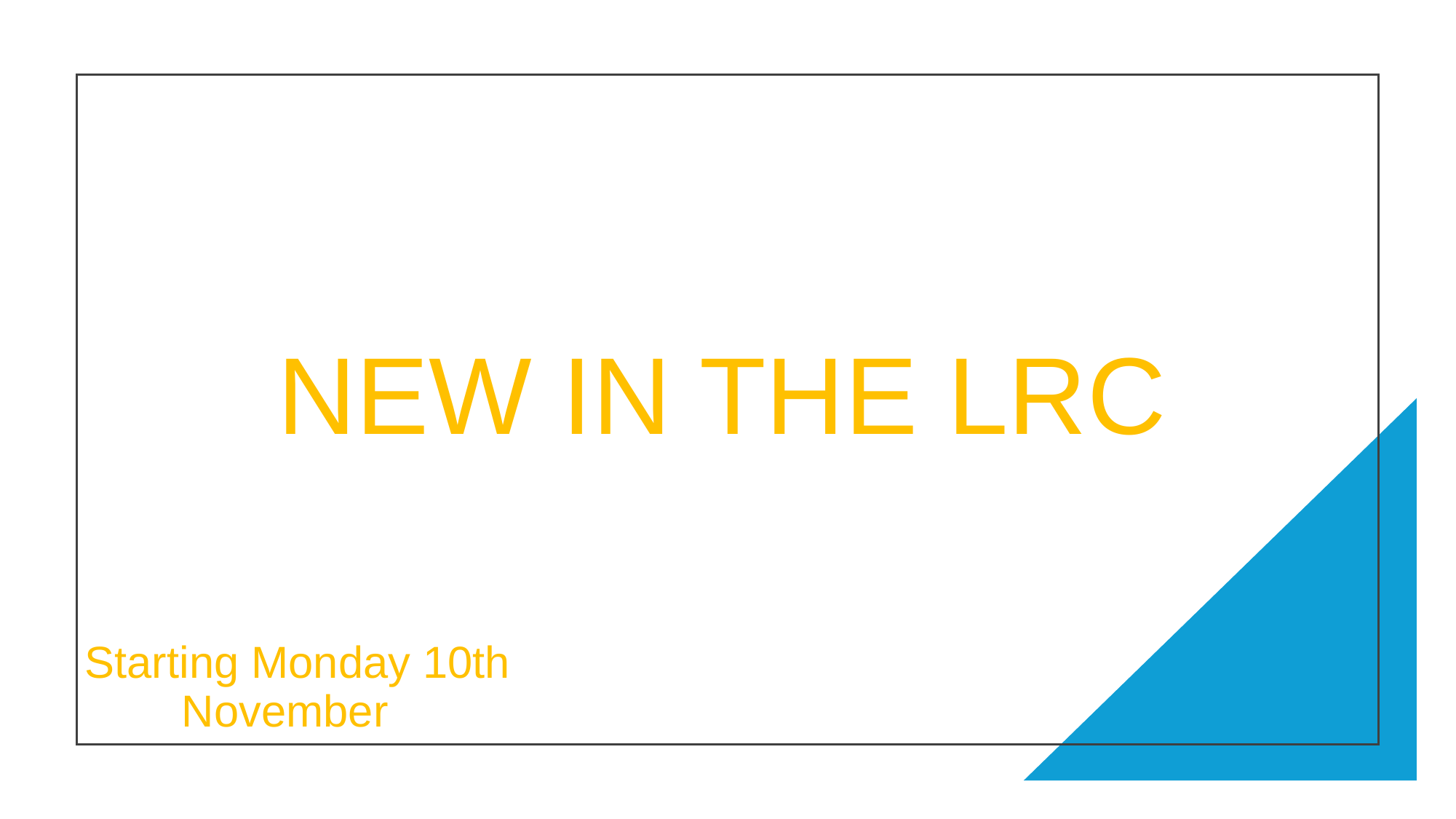

# NEW IN THE LRC

Starting Monday 10th November